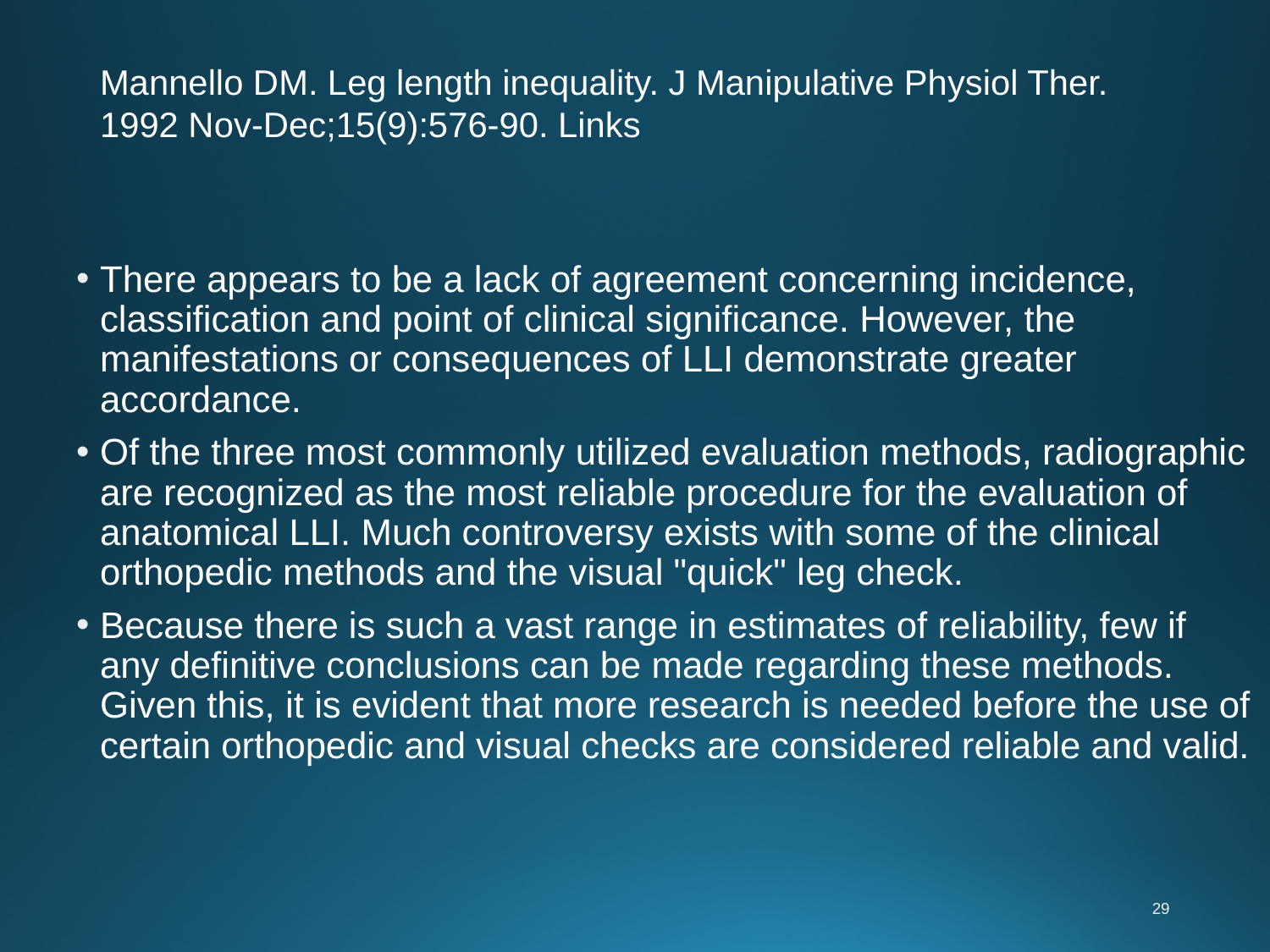

# Mannello DM. Leg length inequality. J Manipulative Physiol Ther. 1992 Nov-Dec;15(9):576-90. Links
There appears to be a lack of agreement concerning incidence, classification and point of clinical significance. However, the manifestations or consequences of LLI demonstrate greater accordance.
Of the three most commonly utilized evaluation methods, radiographic are recognized as the most reliable procedure for the evaluation of anatomical LLI. Much controversy exists with some of the clinical orthopedic methods and the visual "quick" leg check.
Because there is such a vast range in estimates of reliability, few if any definitive conclusions can be made regarding these methods. Given this, it is evident that more research is needed before the use of certain orthopedic and visual checks are considered reliable and valid.
29